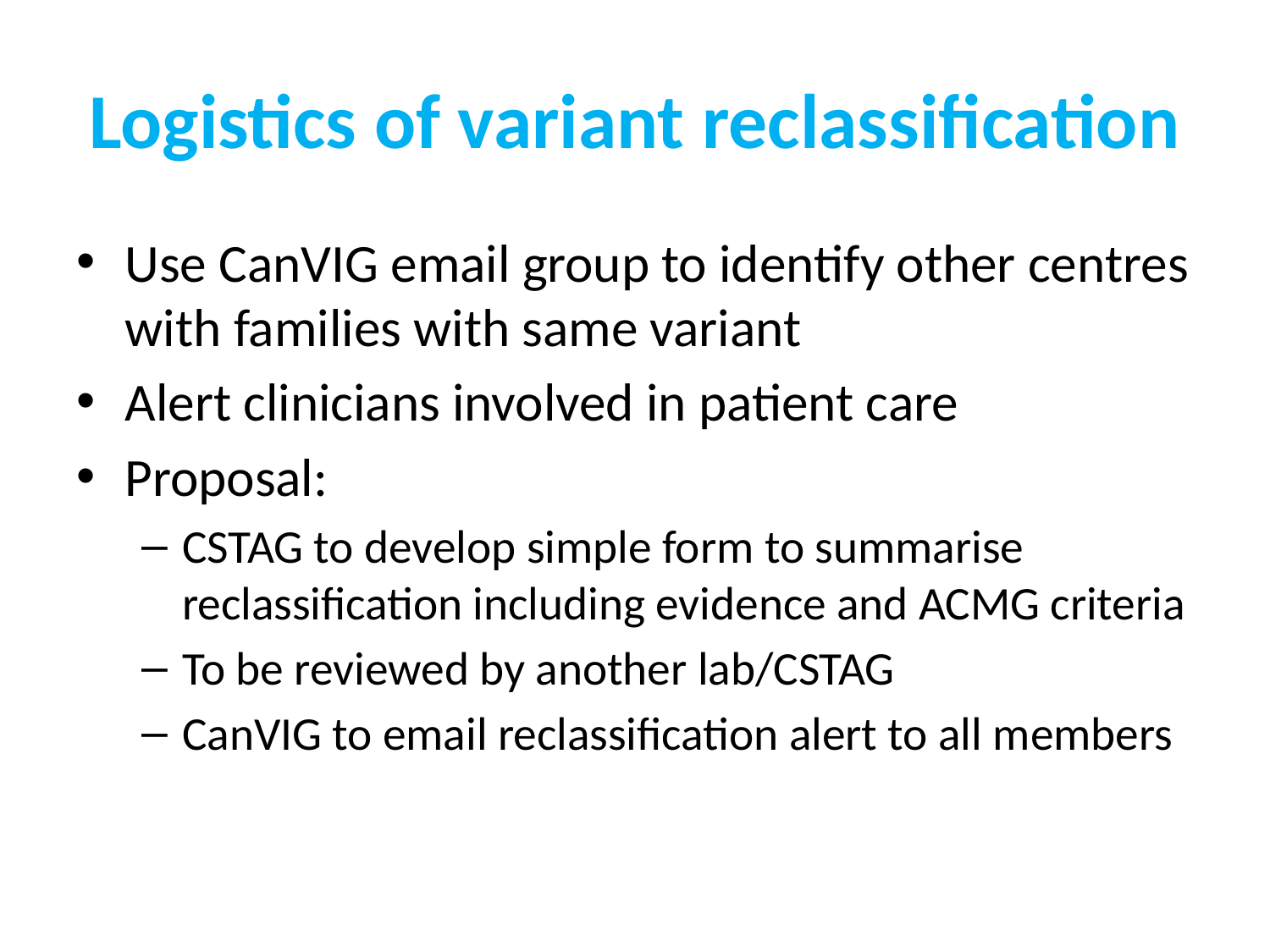

# Logistics of variant reclassification
Use CanVIG email group to identify other centres with families with same variant
Alert clinicians involved in patient care
Proposal:
CSTAG to develop simple form to summarise reclassification including evidence and ACMG criteria
To be reviewed by another lab/CSTAG
CanVIG to email reclassification alert to all members